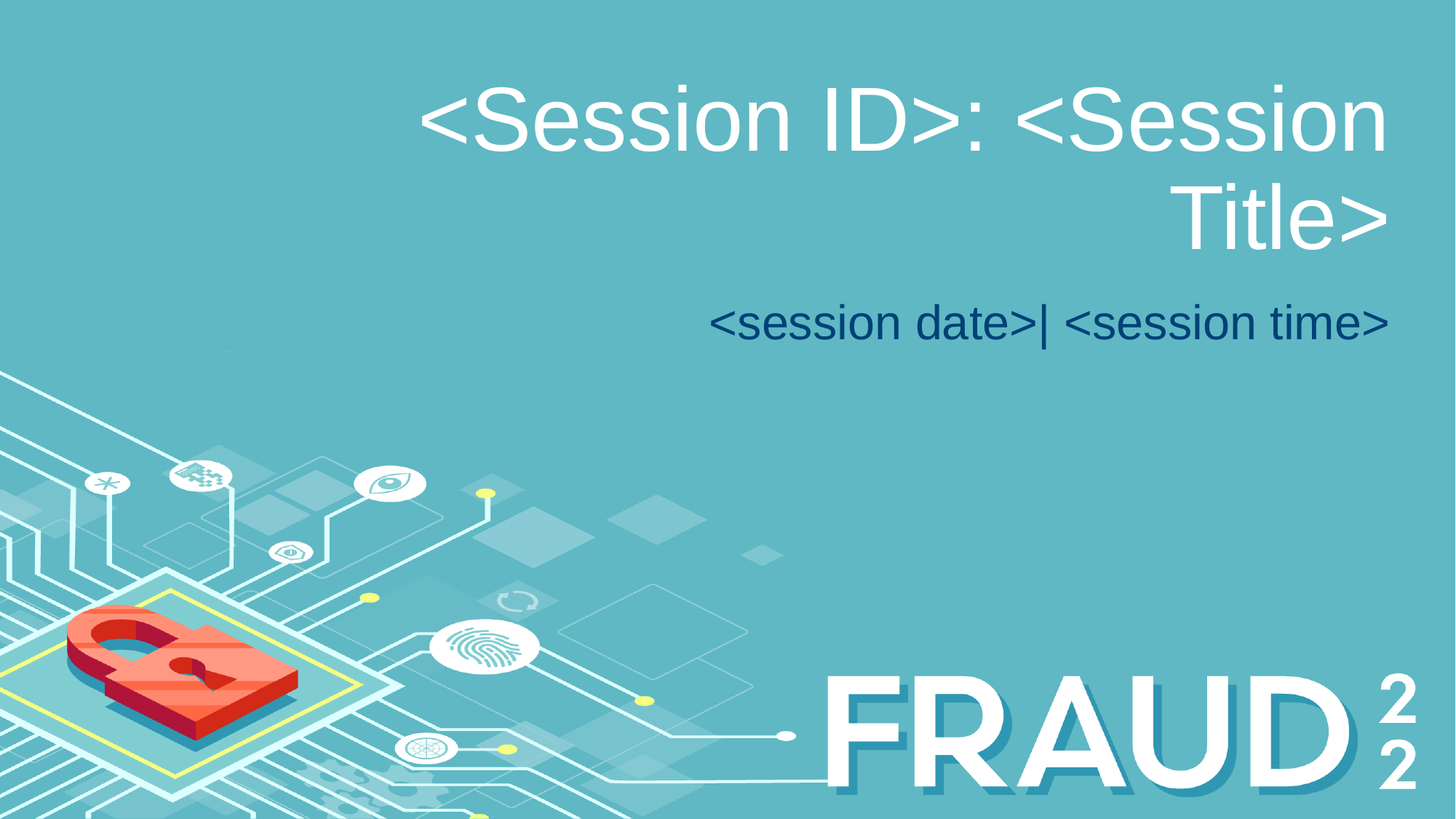

# <Session ID>: <Session Title>
<session date>| <session time>